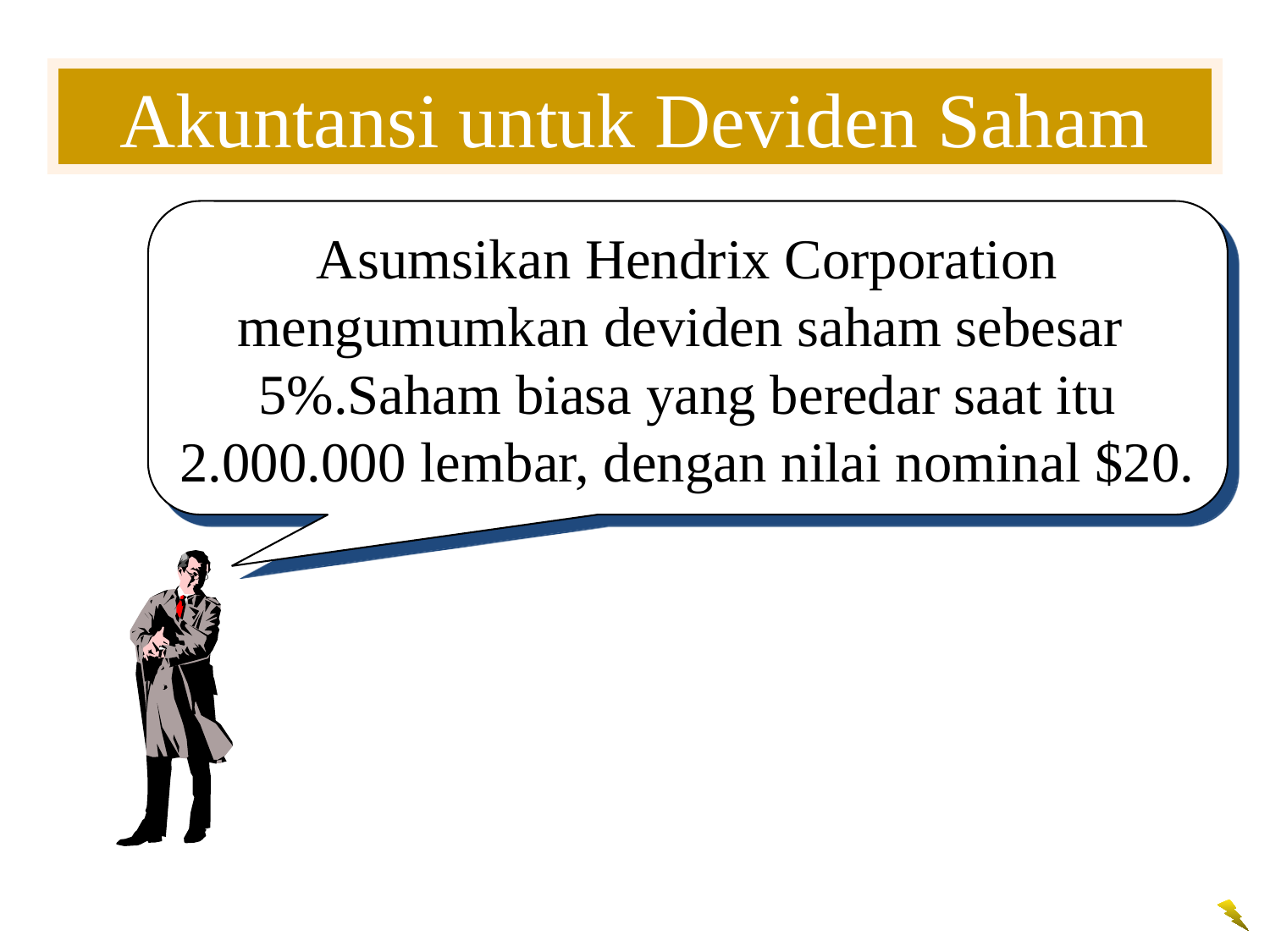

Akuntansi untuk Deviden Saham
Asumsikan Hendrix Corporation mengumumkan deviden saham sebesar  5%.Saham biasa yang beredar saat itu 2.000.000 lembar, dengan nilai nominal $20.